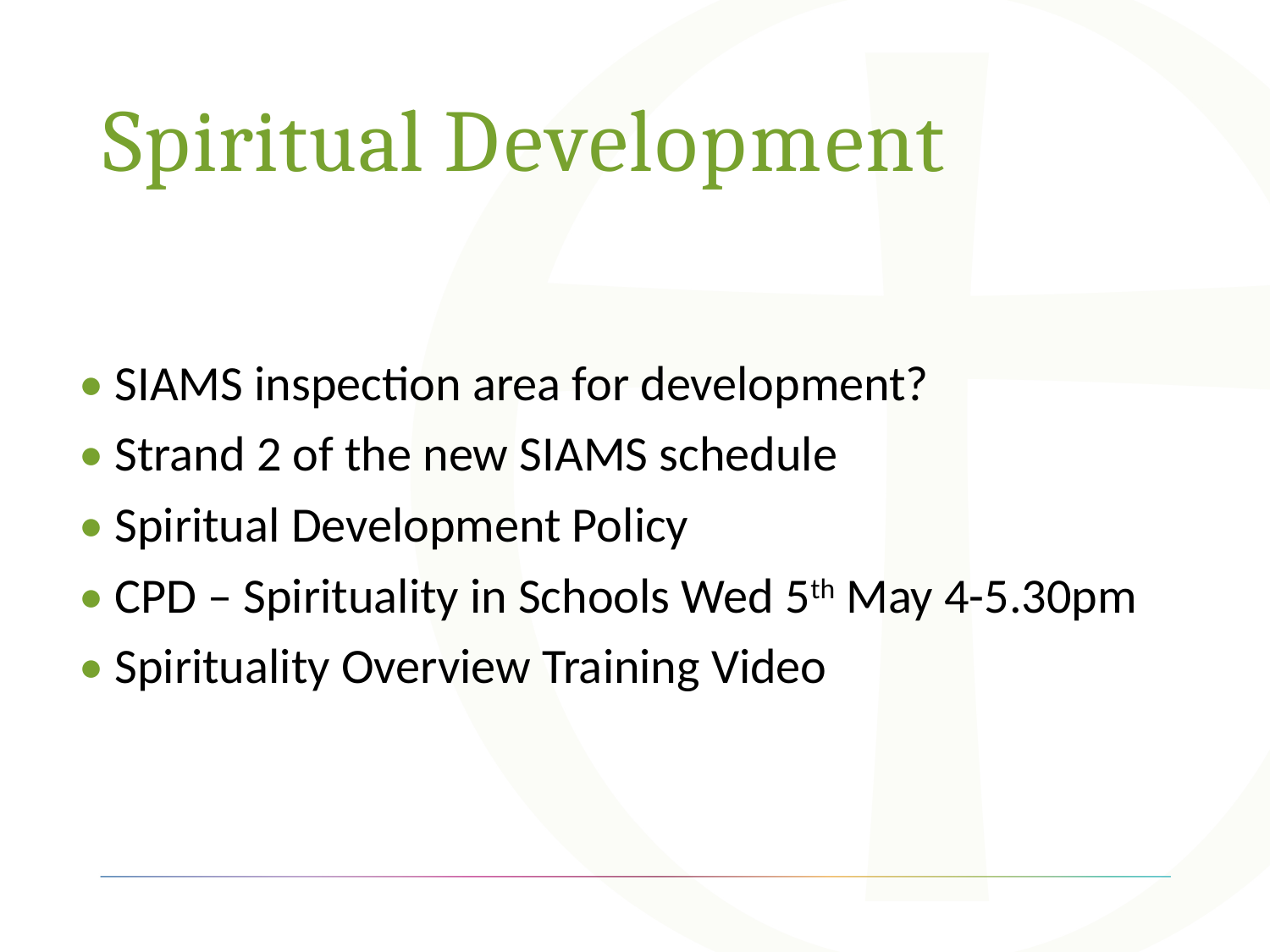

# Spiritual Development

• SIAMS inspection area for development?
• Strand 2 of the new SIAMS schedule
• Spiritual Development Policy
• CPD – Spirituality in Schools Wed 5th May 4-5.30pm
• Spirituality Overview Training Video